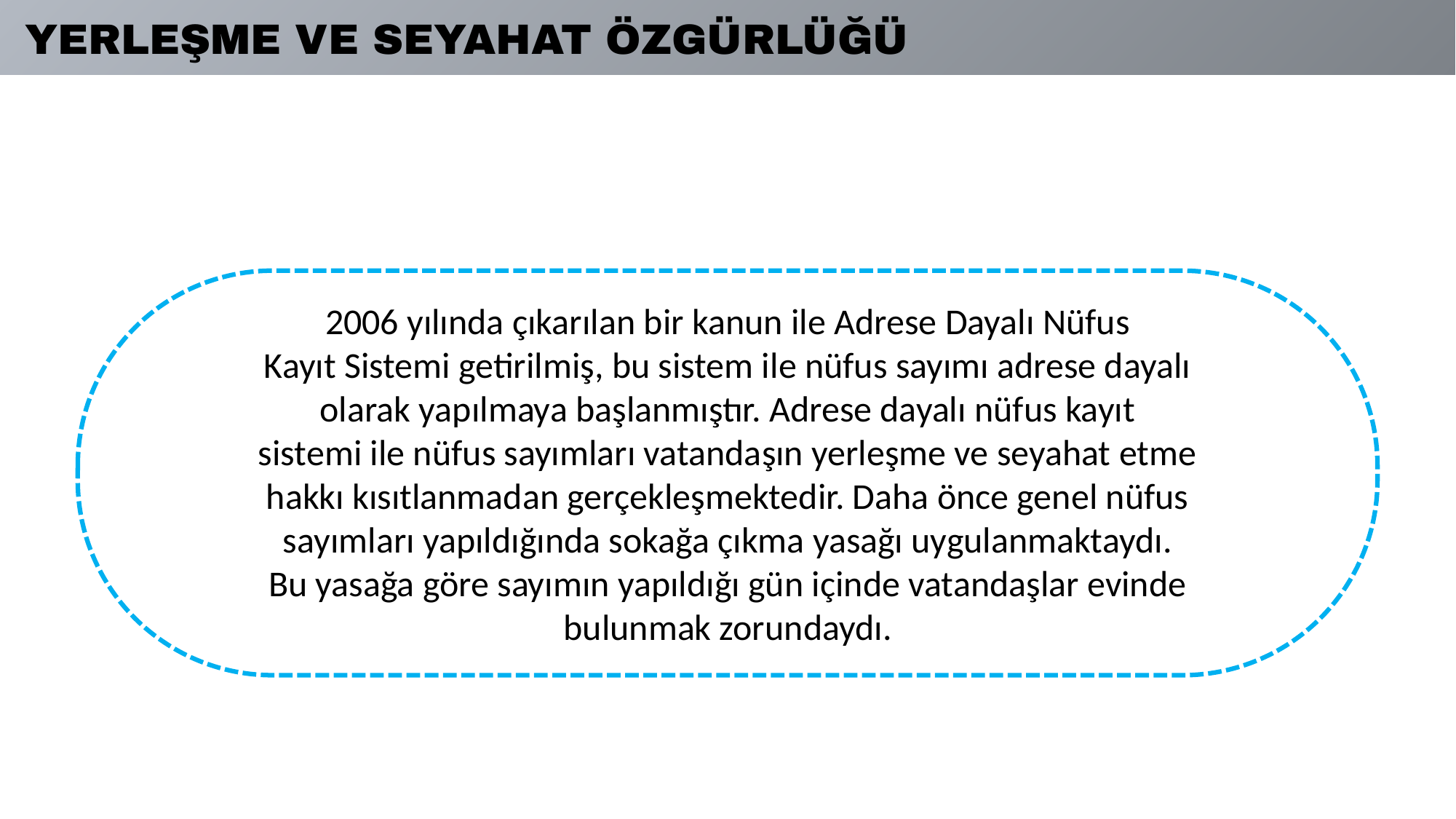

YERLEŞME VE SEYAHAT ÖZGÜRLÜĞÜ
2006 yılında çıkarılan bir kanun ile Adrese Dayalı Nüfus
Kayıt Sistemi getirilmiş, bu sistem ile nüfus sayımı adrese dayalı
olarak yapılmaya başlanmıştır. Adrese dayalı nüfus kayıt
sistemi ile nüfus sayımları vatandaşın yerleşme ve seyahat etme
hakkı kısıtlanmadan gerçekleşmektedir. Daha önce genel nüfus
sayımları yapıldığında sokağa çıkma yasağı uygulanmaktaydı.
Bu yasağa göre sayımın yapıldığı gün içinde vatandaşlar evinde
bulunmak zorundaydı.